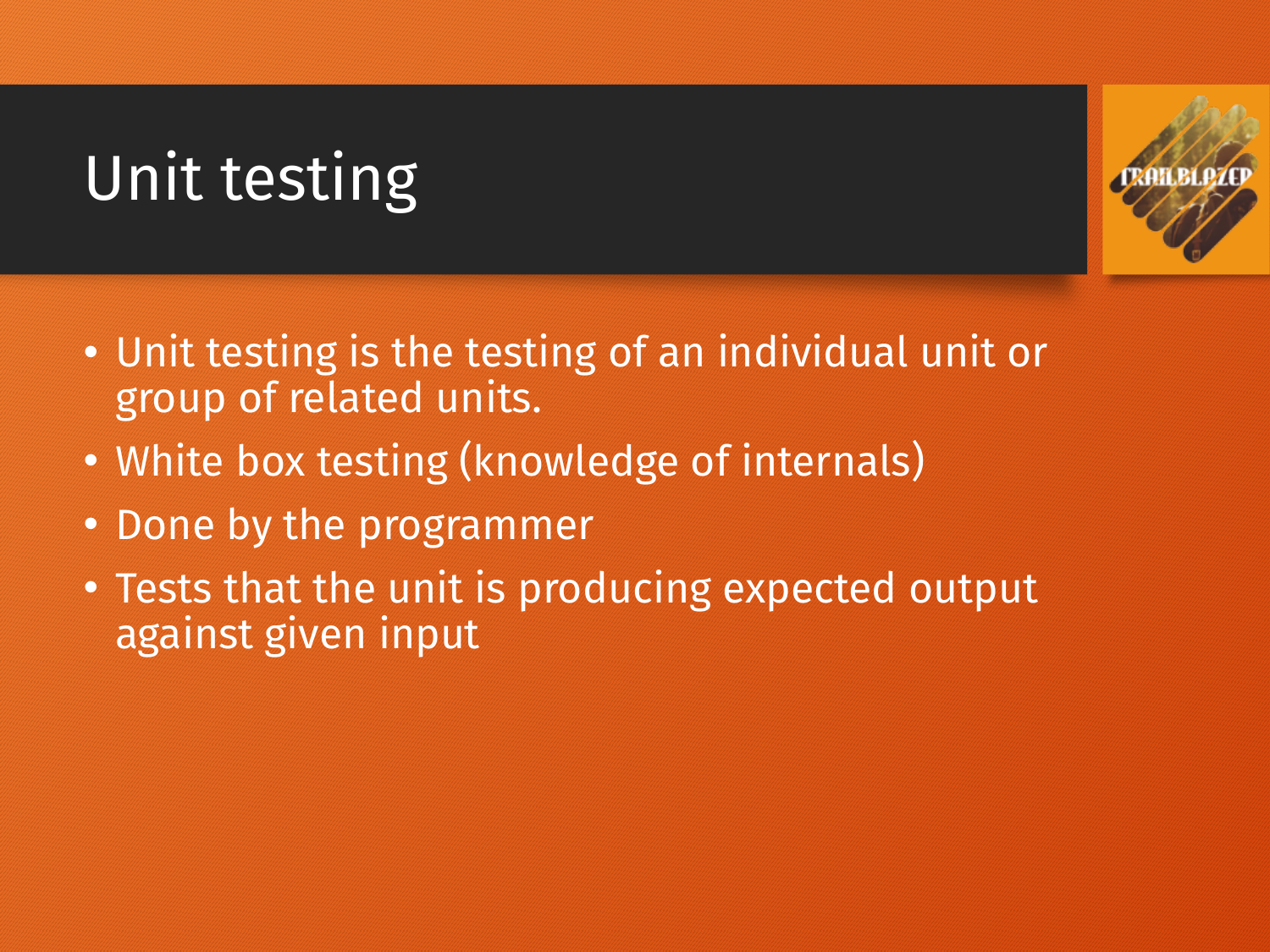

# Unit testing
Unit testing is the testing of an individual unit or group of related units.
White box testing (knowledge of internals)
Done by the programmer
Tests that the unit is producing expected output against given input